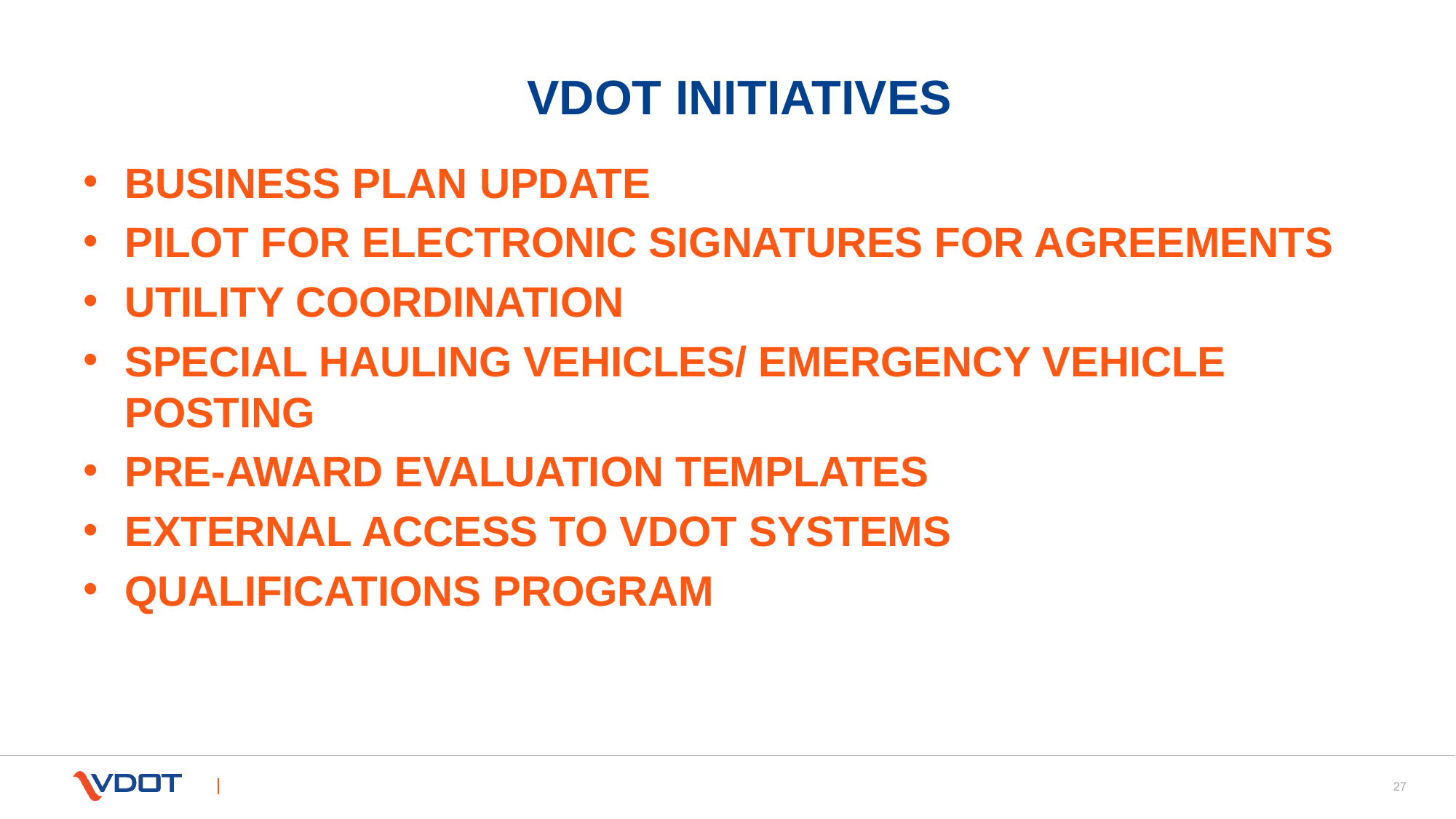

# VDOT INITIATIVES
BUSINESS PLAN UPDATE
PILOT FOR ELECTRONIC SIGNATURES FOR AGREEMENTS
UTILITY COORDINATION
SPECIAL HAULING VEHICLES/ EMERGENCY VEHICLE POSTING
PRE-AWARD EVALUATION TEMPLATES
EXTERNAL ACCESS TO VDOT SYSTEMS
QUALIFICATIONS PROGRAM
27